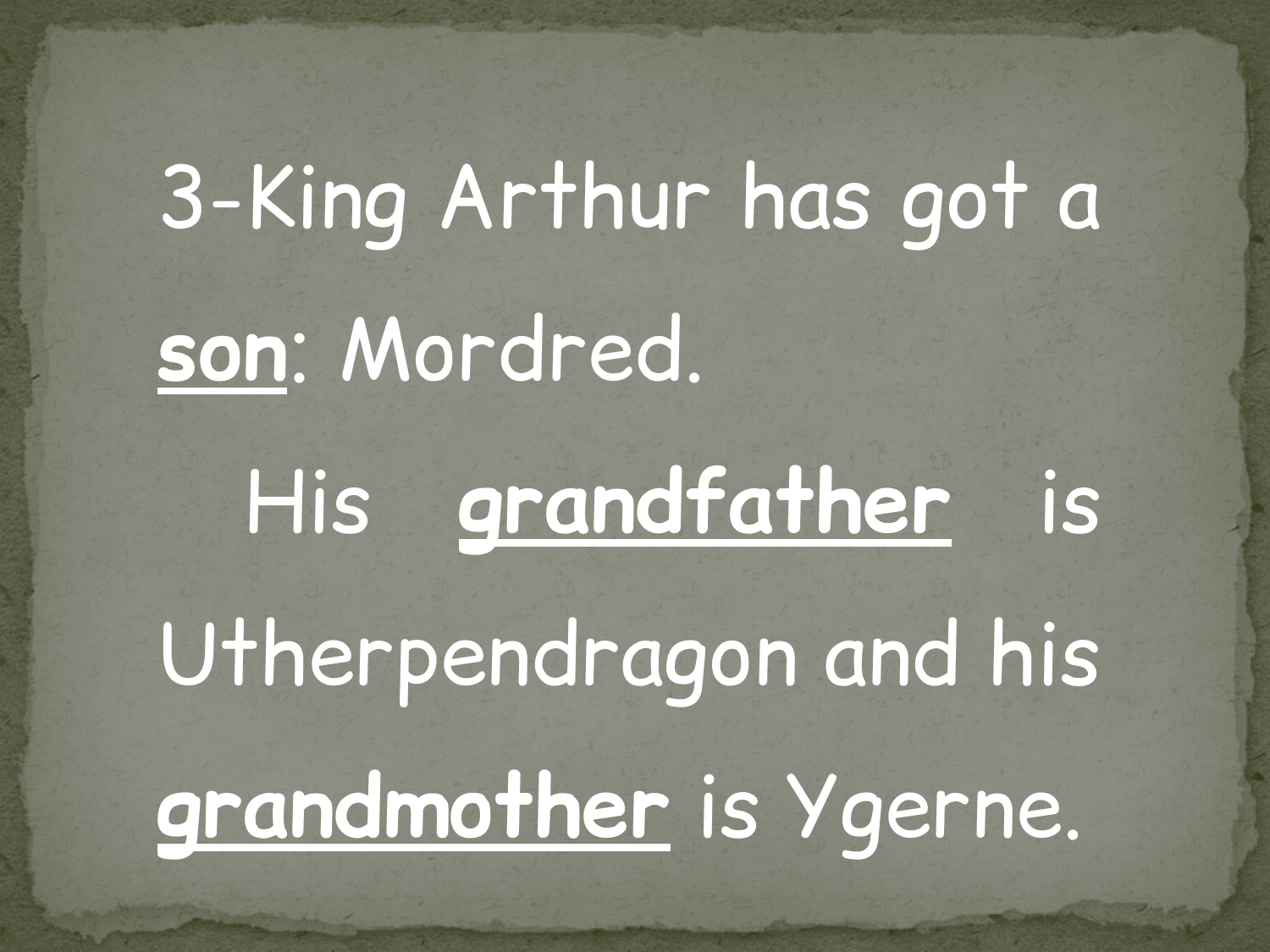

3-King Arthur has got a son: Mordred.
 His grandfather is Utherpendragon and his grandmother is Ygerne.